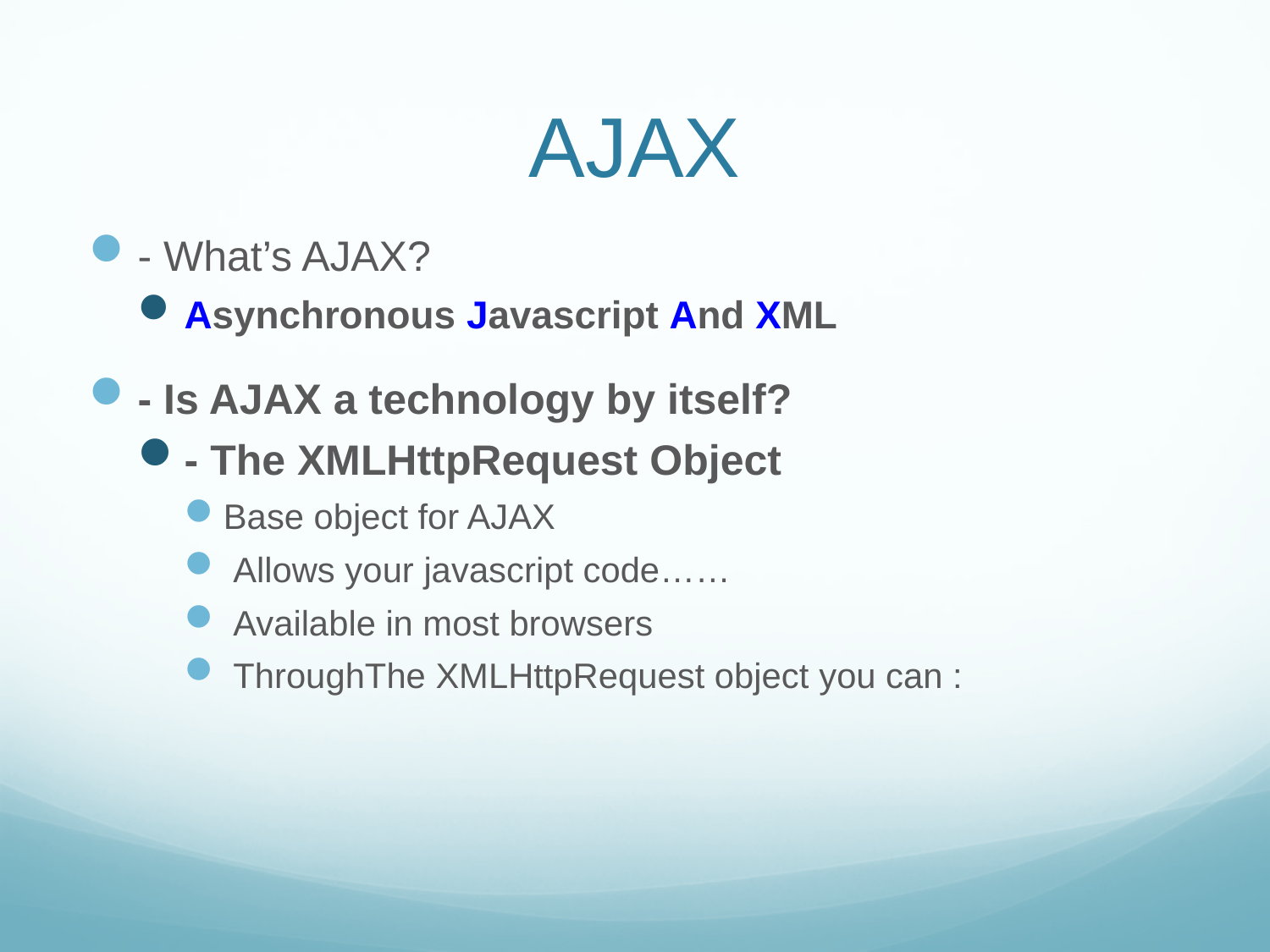

# AJAX
- What’s AJAX?
Asynchronous Javascript And XML
- Is AJAX a technology by itself?
- The XMLHttpRequest Object
Base object for AJAX
 Allows your javascript code……
 Available in most browsers
 ThroughThe XMLHttpRequest object you can :